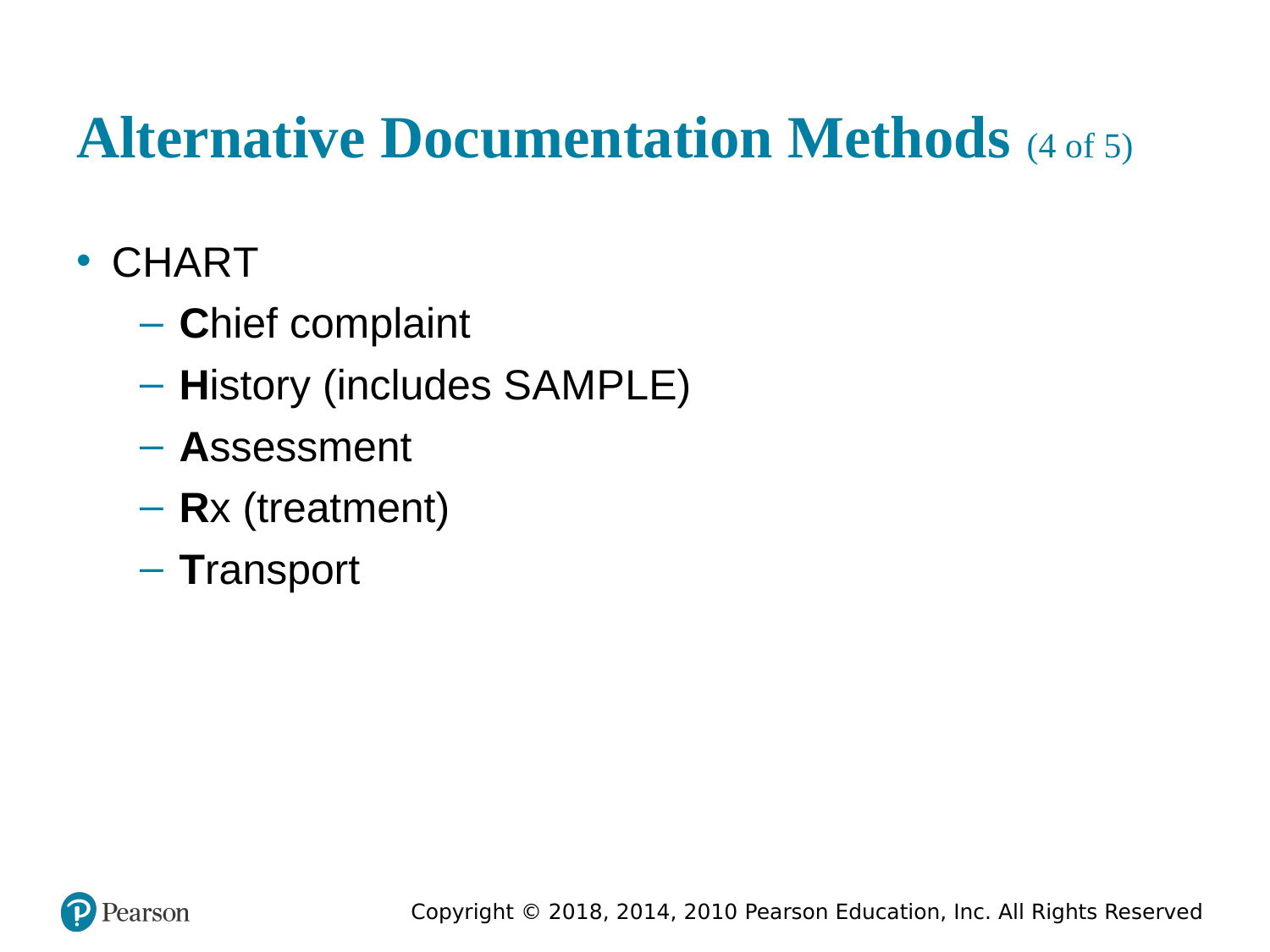

# Alternative Documentation Methods (4 of 5)
C H A R T
Chief complaint
History (includes S A M P L E)
Assessment
Rx (treatment)
Transport